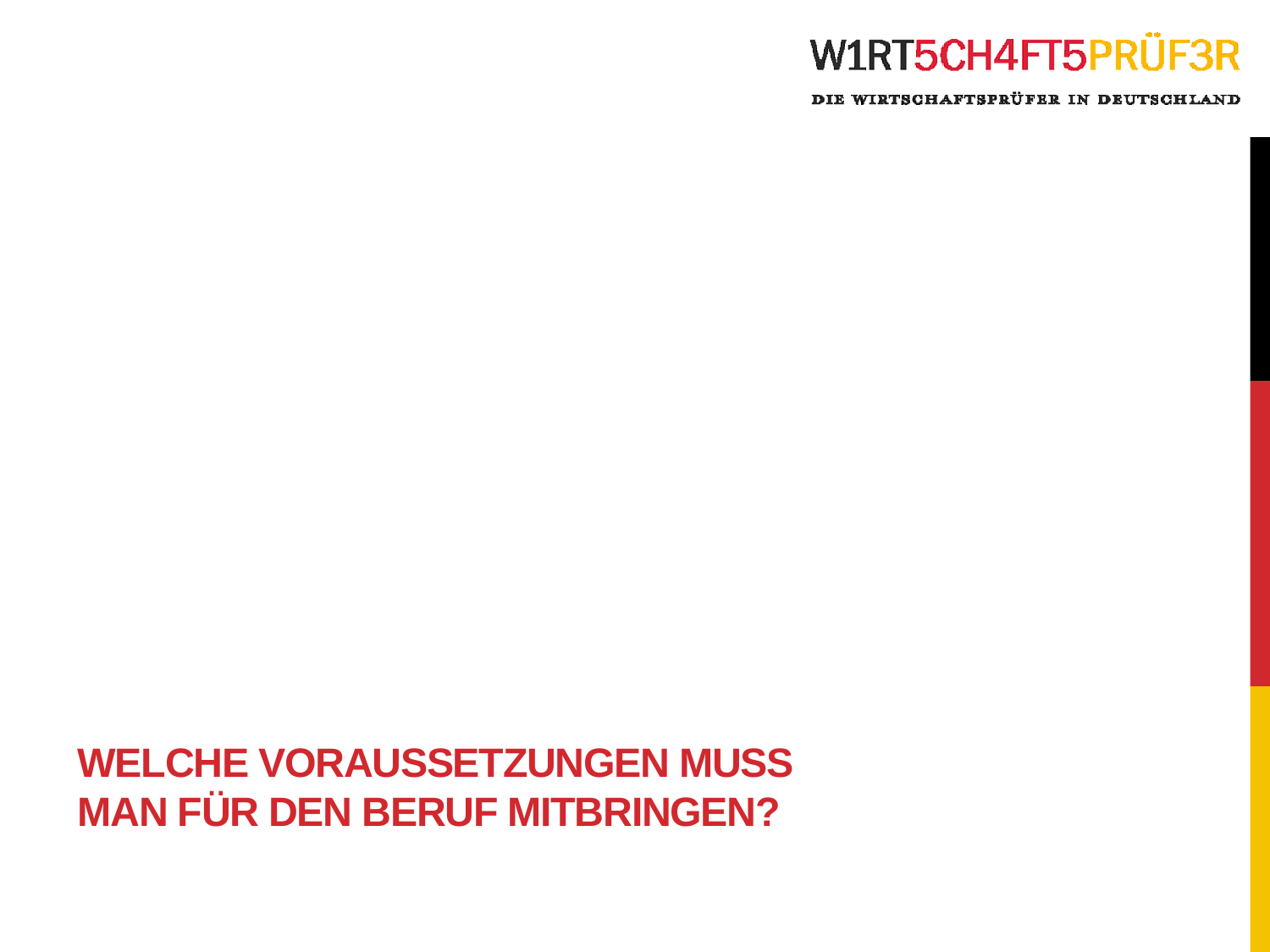

# Welche Voraussetzungen muss man für den Beruf mitbringen?